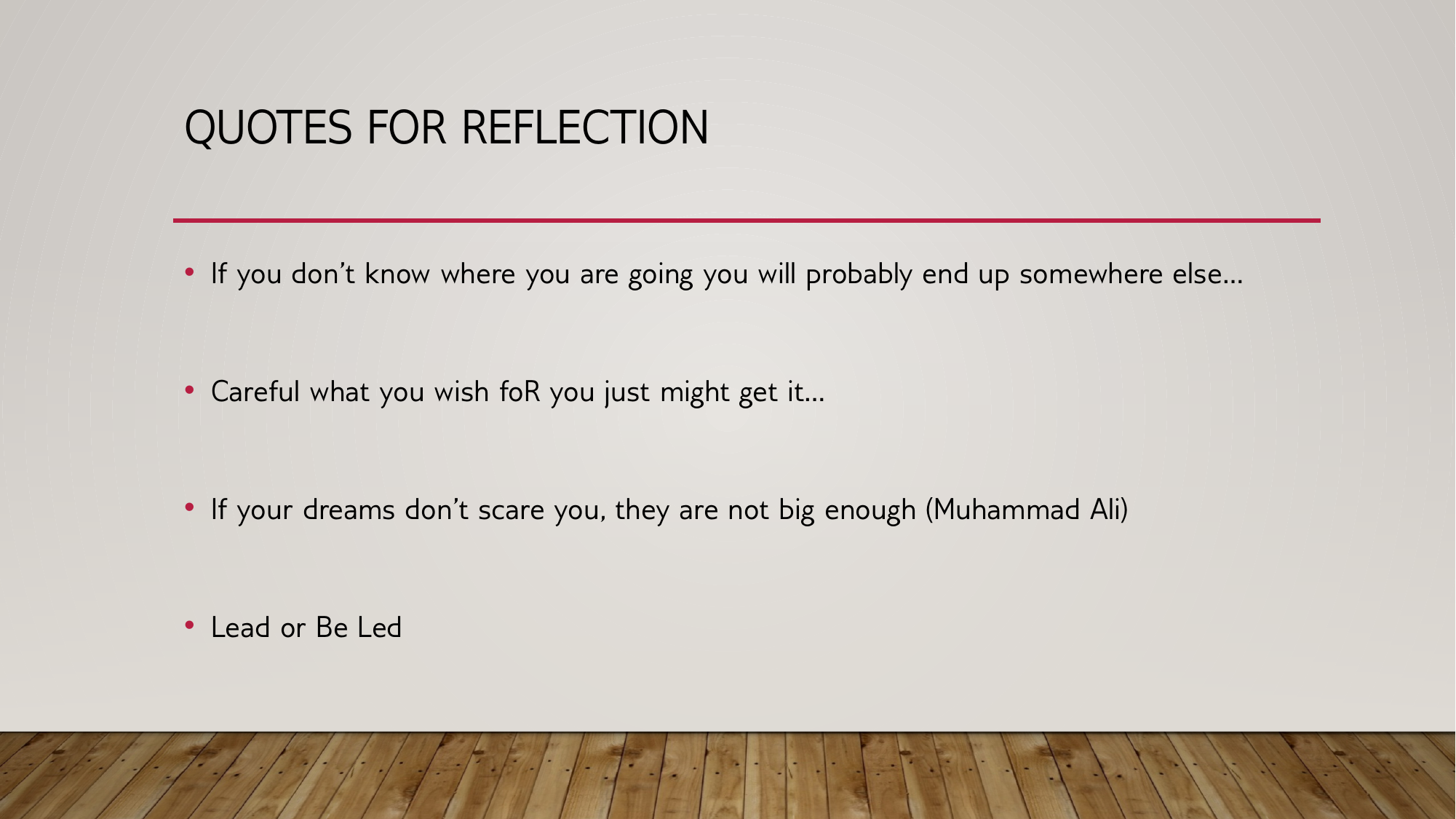

# Quotes for reflection
If you don’t know where you are going you will probably end up somewhere else…

Careful what you wish foR you just might get it…

If your dreams don’t scare you, they are not big enough (Muhammad Ali)

Lead or Be Led